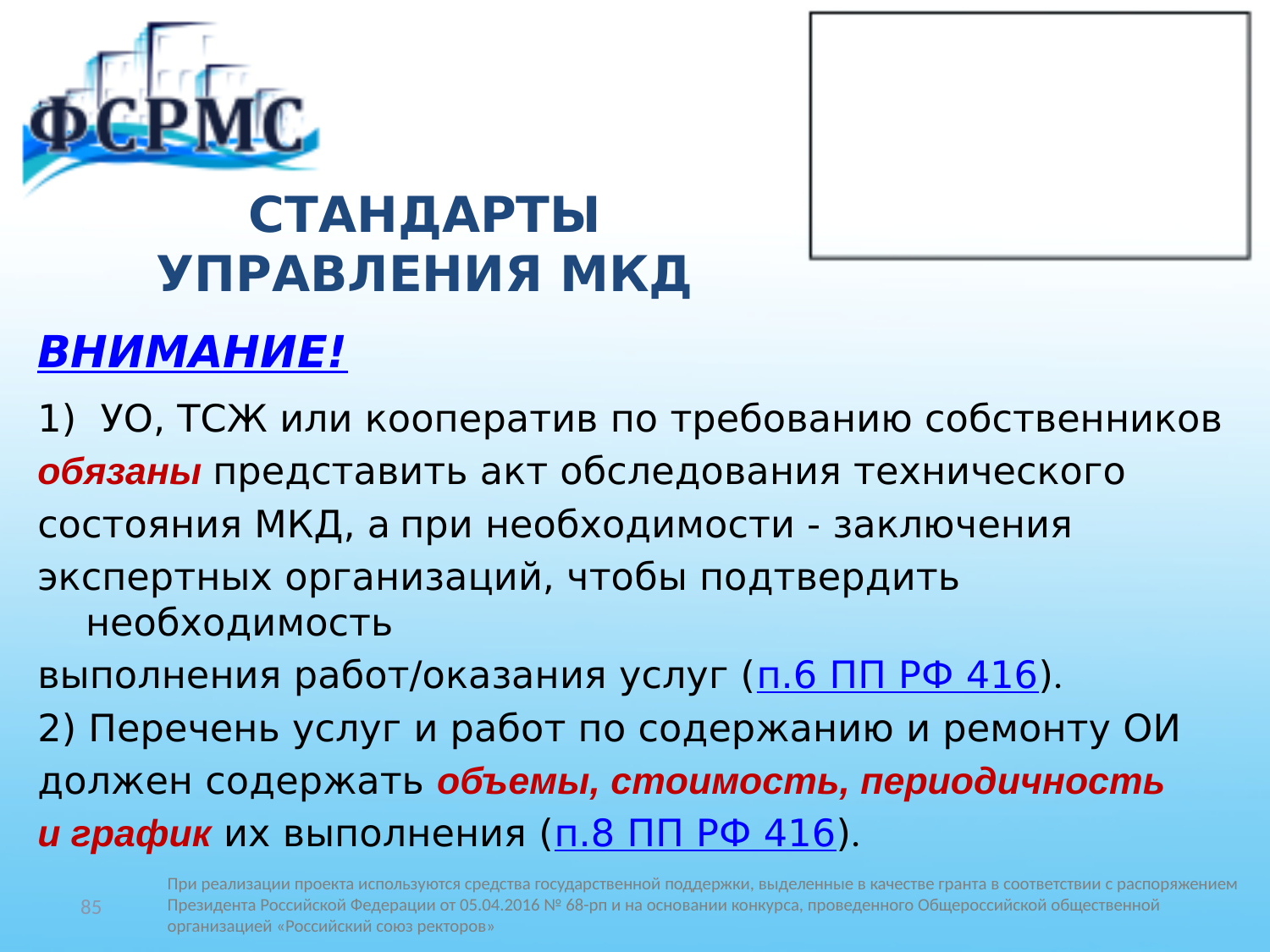

# СТАНДАРТЫ УПРАВЛЕНИЯ МКД
ВНИМАНИЕ!
1)  УО, ТСЖ или кооператив по требованию собственников
обязаны представить акт обследования технического
состояния МКД, а при необходимости - заключения
экспертных организаций, чтобы подтвердить необходимость
выполнения работ/оказания услуг (п.6 ПП РФ 416).
2) Перечень услуг и работ по содержанию и ремонту ОИ
должен содержать объемы, стоимость, периодичность
и график их выполнения (п.8 ПП РФ 416).

85